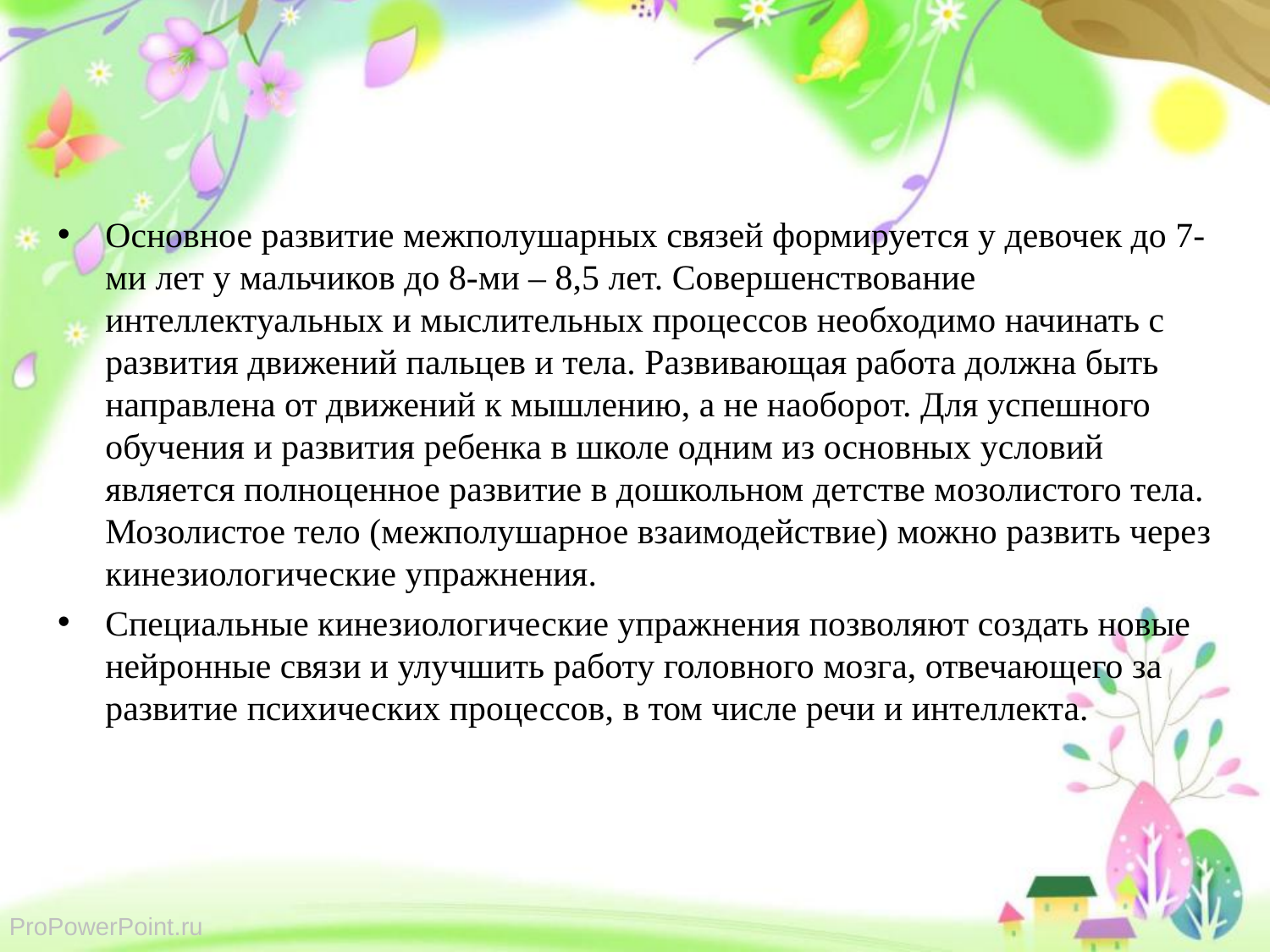

Основное развитие межполушарных связей формируется у девочек до 7-ми лет у мальчиков до 8-ми – 8,5 лет. Совершенствование интеллектуальных и мыслительных процессов необходимо начинать с развития движений пальцев и тела. Развивающая работа должна быть направлена от движений к мышлению, а не наоборот. Для успешного обучения и развития ребенка в школе одним из основных условий является полноценное развитие в дошкольном детстве мозолистого тела. Мозолистое тело (межполушарное взаимодействие) можно развить через кинезиологические упражнения.
Специальные кинезиологические упражнения позволяют создать новые нейронные связи и улучшить работу головного мозга, отвечающего за развитие психических процессов, в том числе речи и интеллекта.